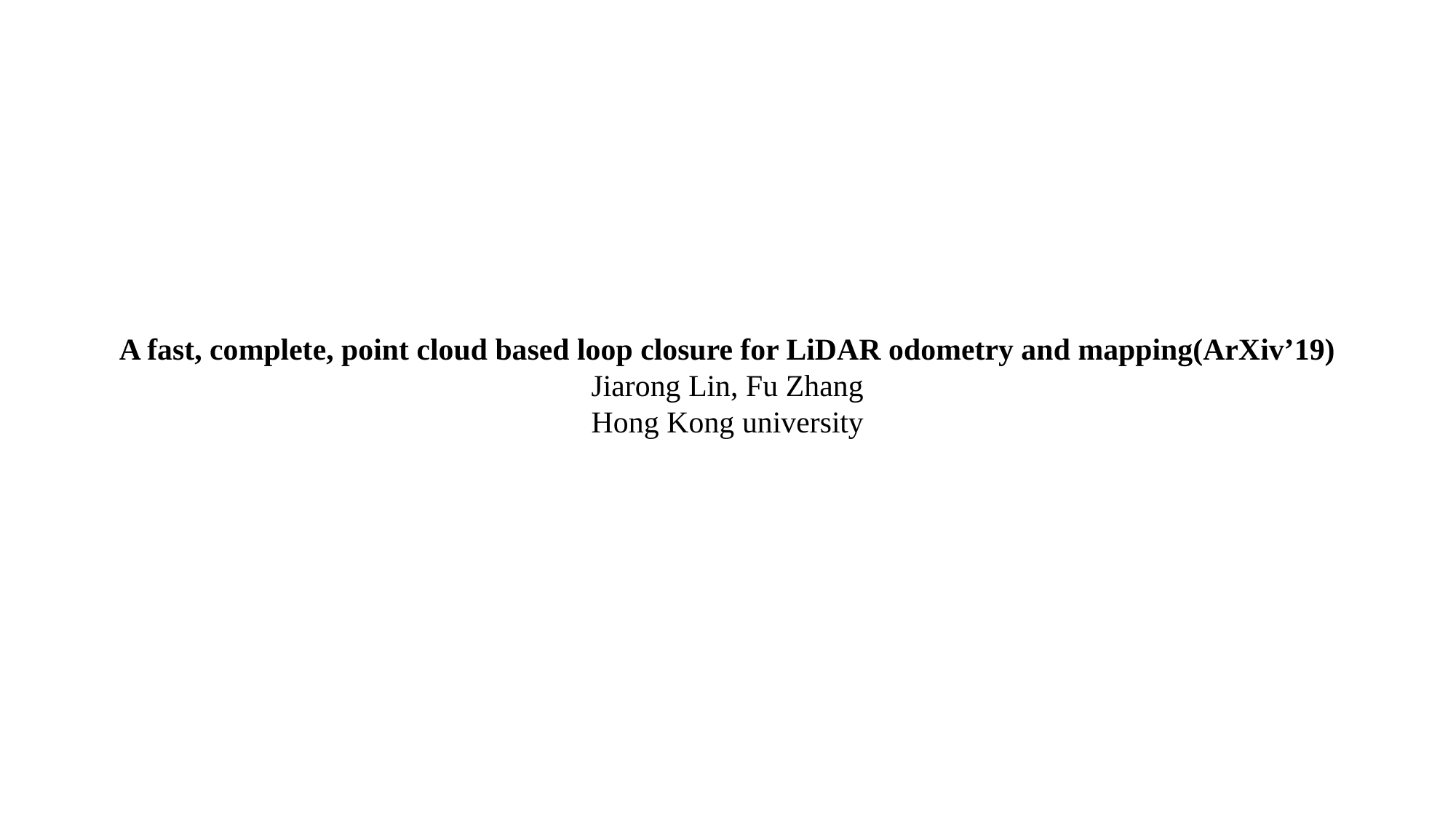

A fast, complete, point cloud based loop closure for LiDAR odometry and mapping(ArXiv’19)
Jiarong Lin, Fu Zhang
Hong Kong university